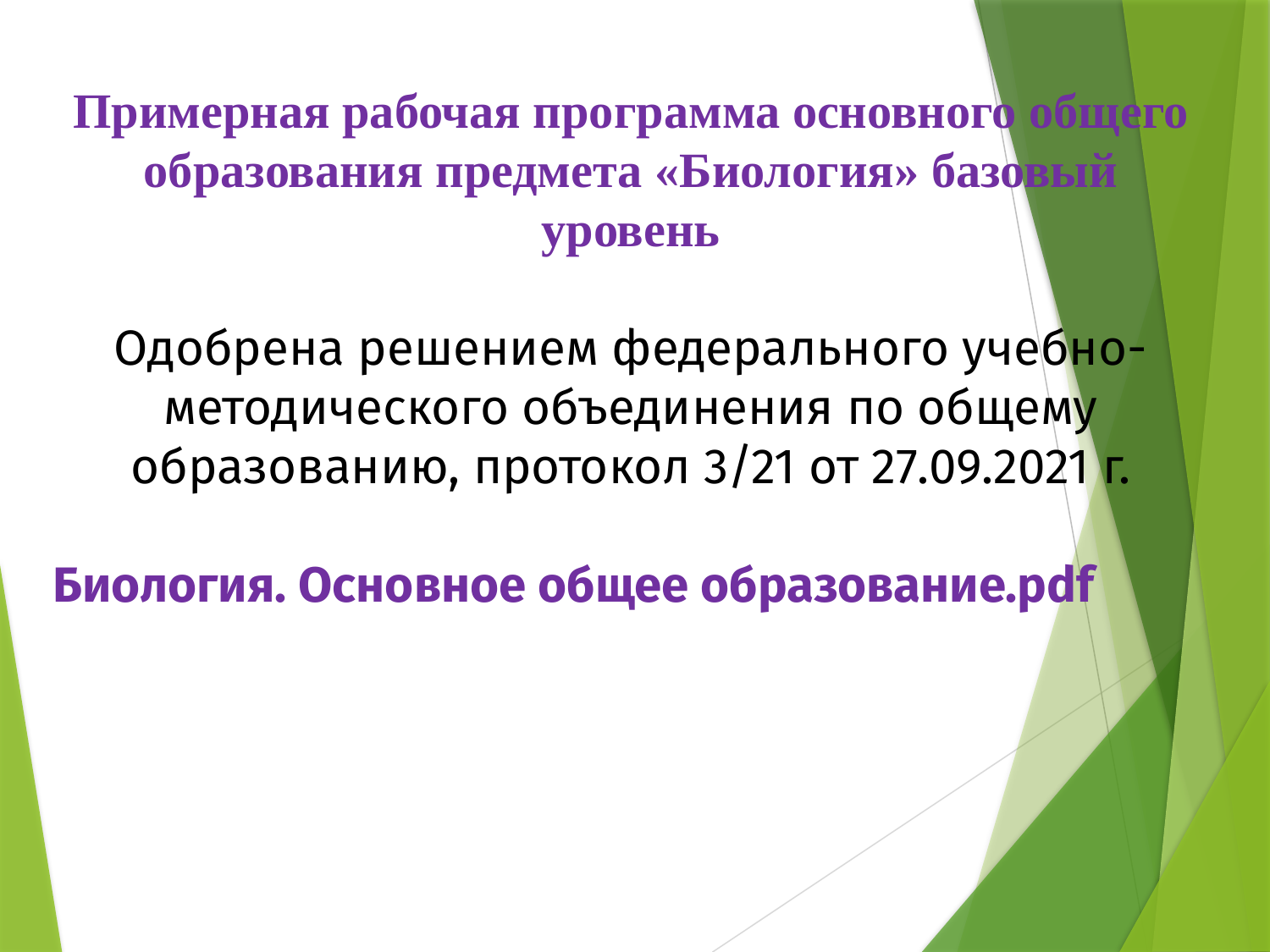

Примерная рабочая программа основного общего образования предмета «Биология» базовый уровень

Одобрена решением федерального учебно-методического объединения по общему образованию, протокол 3/21 от 27.09.2021 г.

Биология. Основное общее образование.pdf